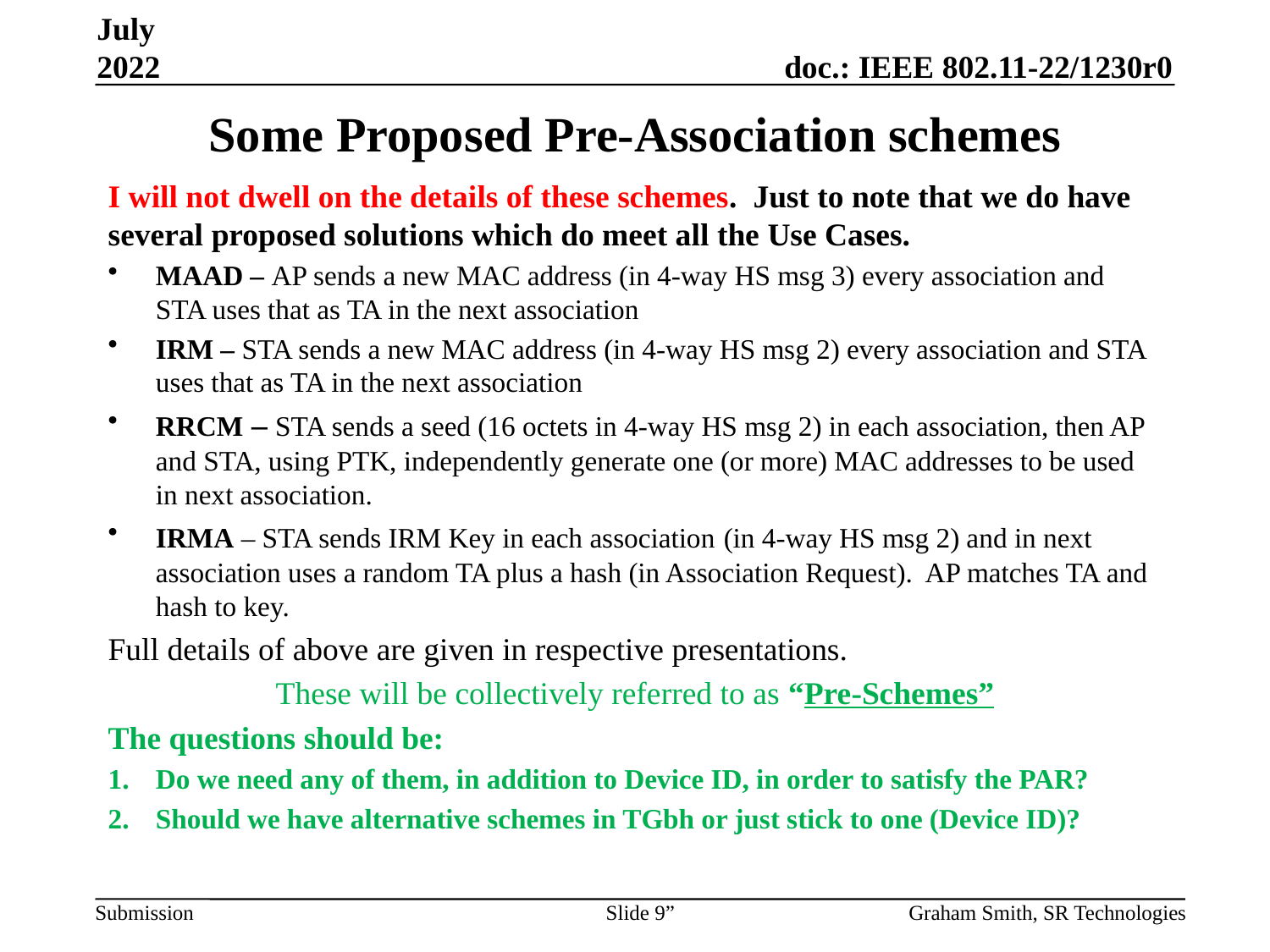

July 2022
# Some Proposed Pre-Association schemes
I will not dwell on the details of these schemes.  Just to note that we do have several proposed solutions which do meet all the Use Cases.
MAAD – AP sends a new MAC address (in 4-way HS msg 3) every association and STA uses that as TA in the next association
IRM – STA sends a new MAC address (in 4-way HS msg 2) every association and STA uses that as TA in the next association
RRCM – STA sends a seed (16 octets in 4-way HS msg 2) in each association, then AP and STA, using PTK, independently generate one (or more) MAC addresses to be used in next association.
IRMA – STA sends IRM Key in each association (in 4-way HS msg 2) and in next association uses a random TA plus a hash (in Association Request).  AP matches TA and hash to key.
Full details of above are given in respective presentations.
These will be collectively referred to as “Pre-Schemes”
The questions should be:
Do we need any of them, in addition to Device ID, in order to satisfy the PAR?
Should we have alternative schemes in TGbh or just stick to one (Device ID)?
Slide 9”
Graham Smith, SR Technologies